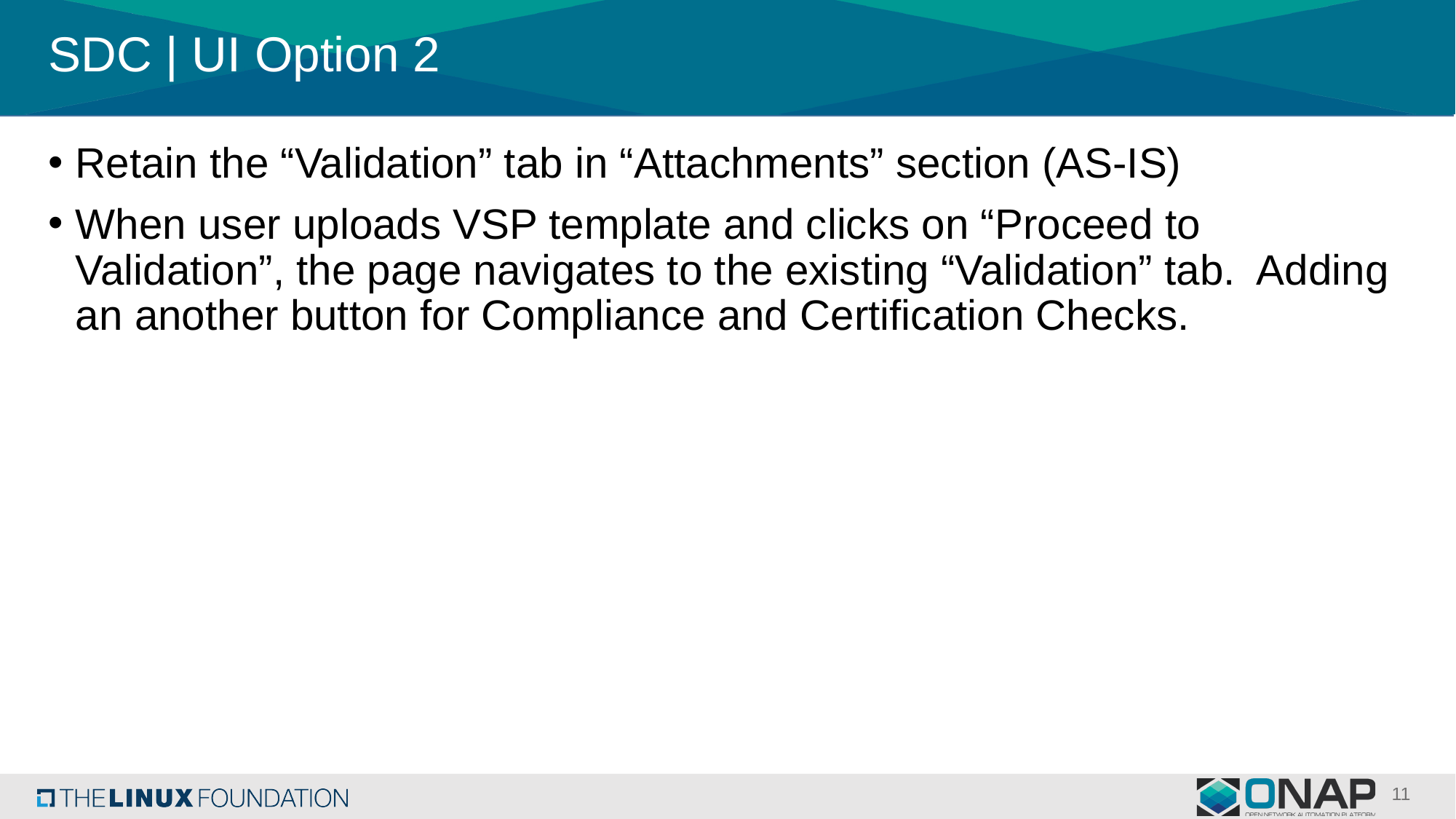

# SDC | UI Option 2
Retain the “Validation” tab in “Attachments” section (AS-IS)
When user uploads VSP template and clicks on “Proceed to Validation”, the page navigates to the existing “Validation” tab.  Adding an another button for Compliance and Certification Checks.
11